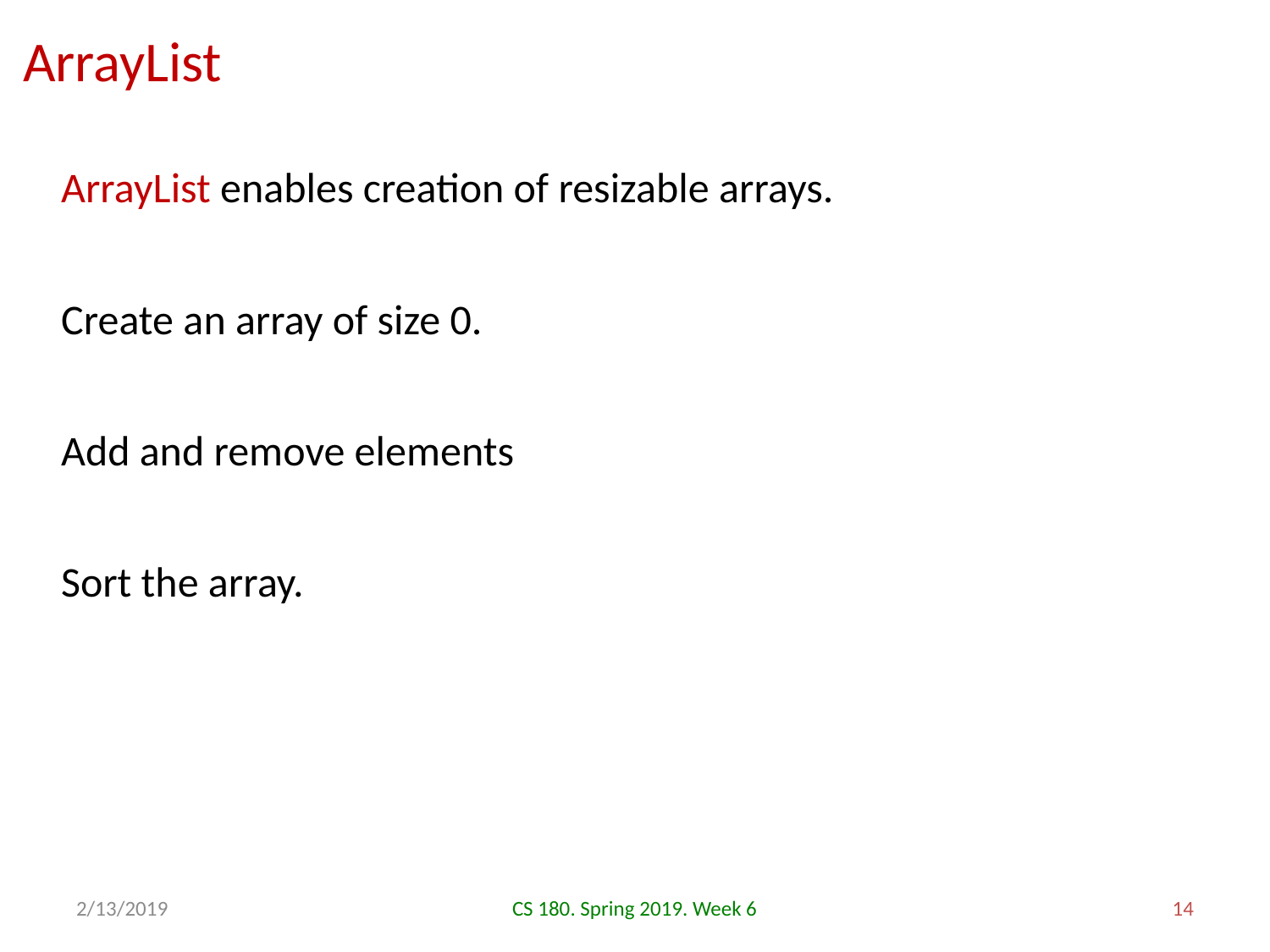

# ArrayList
ArrayList enables creation of resizable arrays.
Create an array of size 0.
Add and remove elements
Sort the array.
2/13/2019
CS 180. Spring 2019. Week 6
14